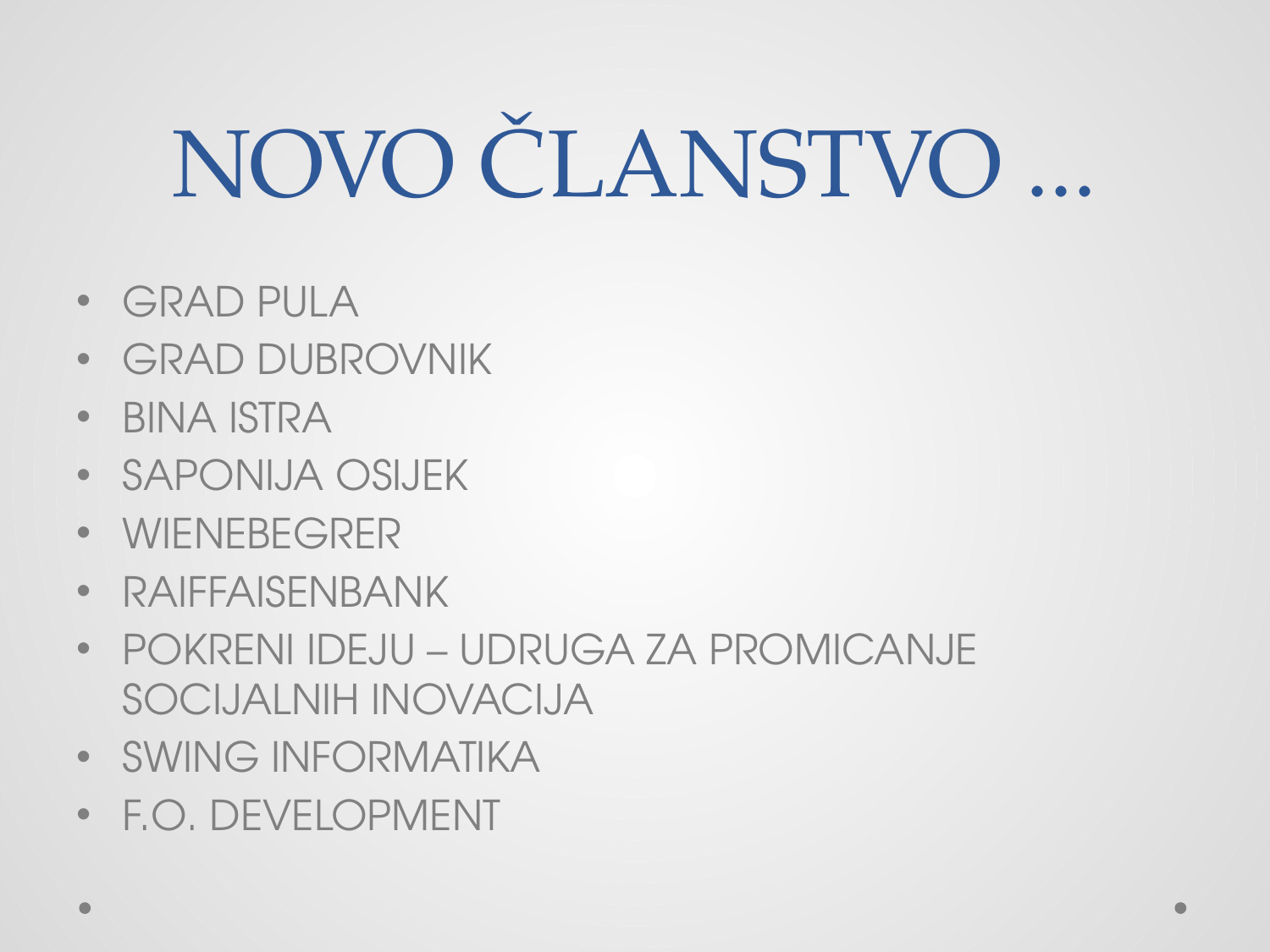

# NOVO ČLANSTVO ...
GRAD PULA
GRAD DUBROVNIK
BINA ISTRA
SAPONIJA OSIJEK
WIENEBEGRER
RAIFFAISENBANK
POKRENI IDEJU – UDRUGA ZA PROMICANJE SOCIJALNIH INOVACIJA
SWING INFORMATIKA
F.O. DEVELOPMENT